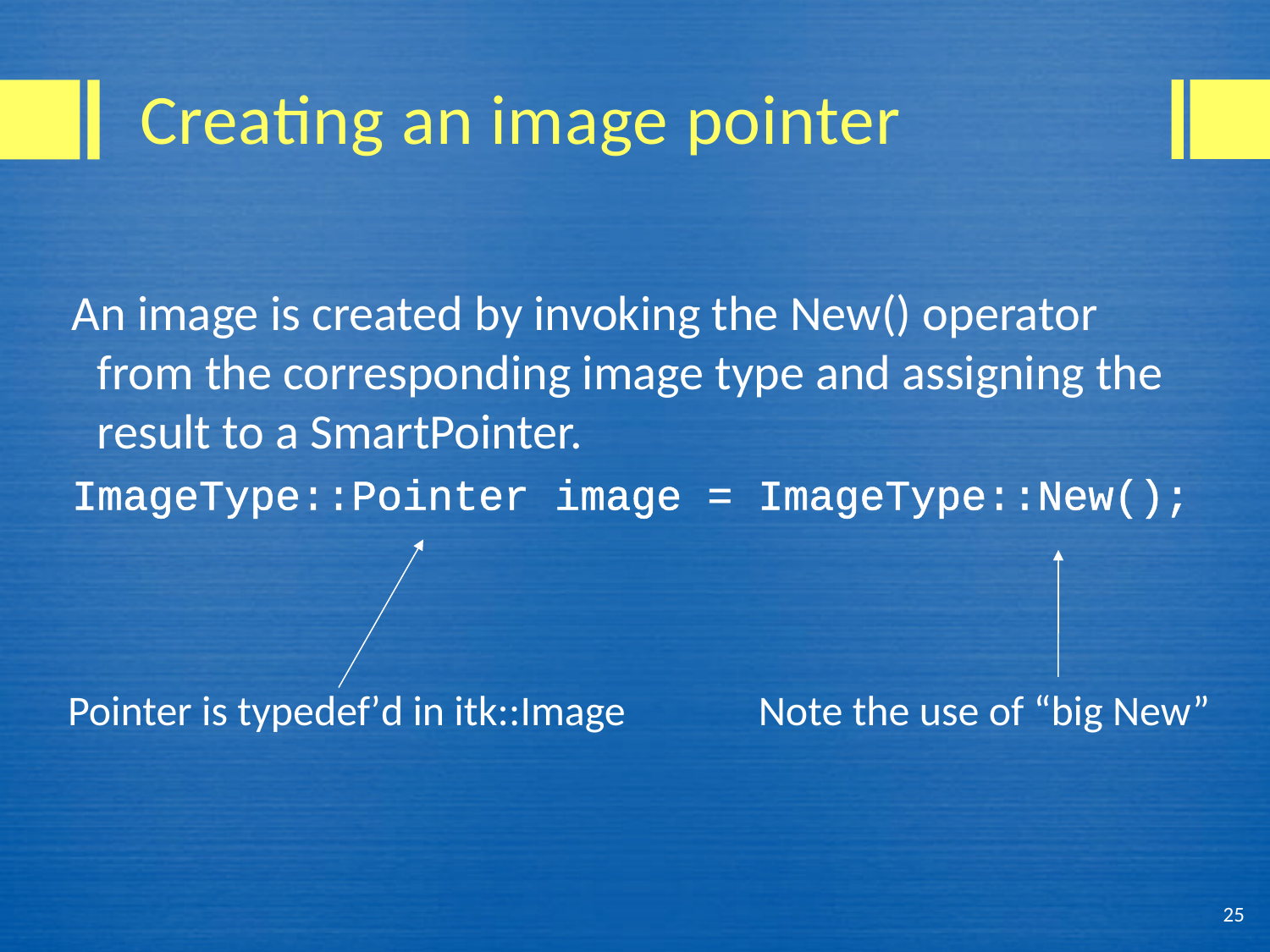

# Creating an image pointer
An image is created by invoking the New() operator from the corresponding image type and assigning the result to a SmartPointer.
ImageType::Pointer image = ImageType::New();

Pointer is typedef’d in itk::Image
Note the use of “big New”
25